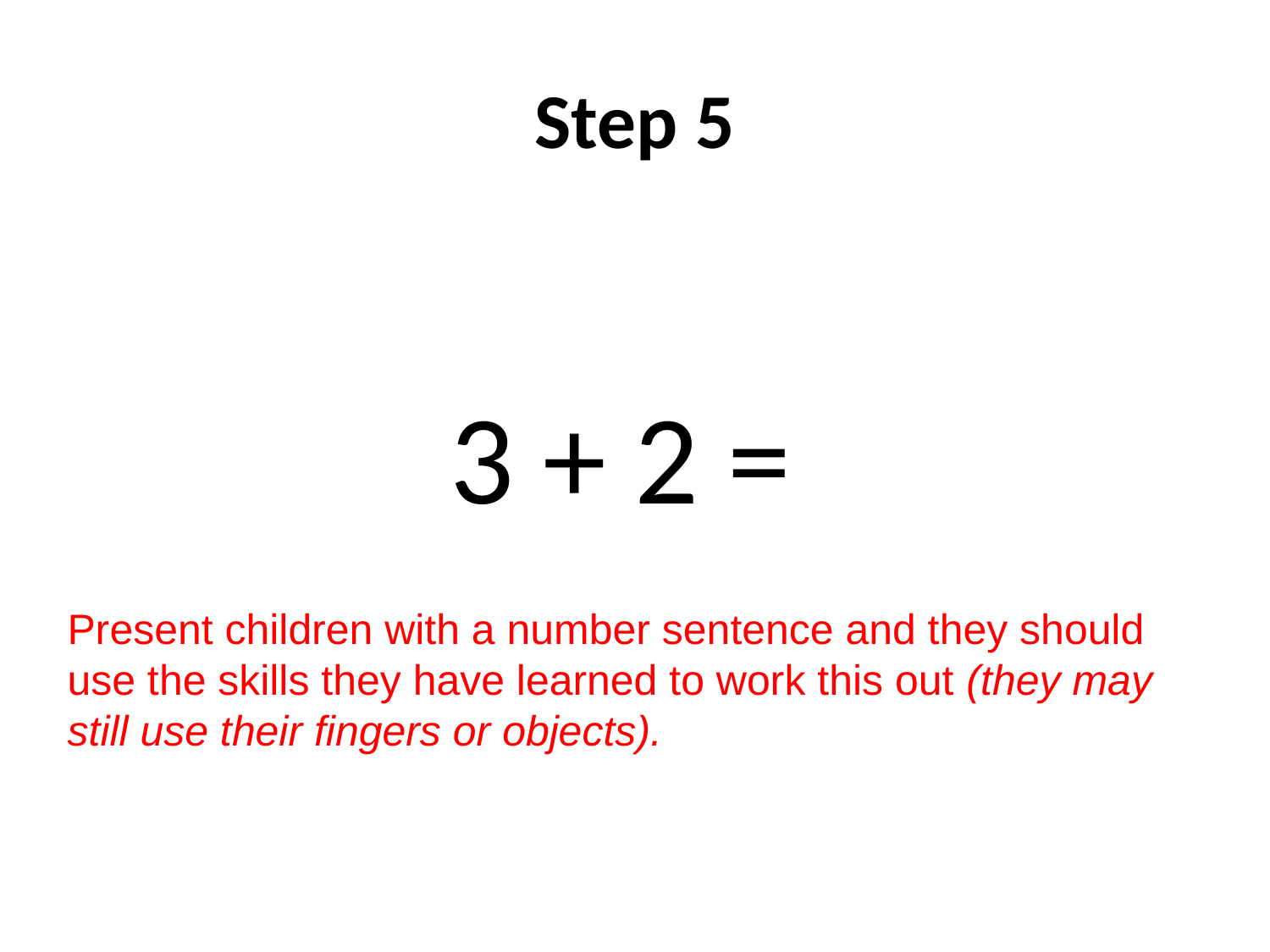

# Step 5

3 + 2 =
Present children with a number sentence and they should use the skills they have learned to work this out (they may still use their fingers or objects).